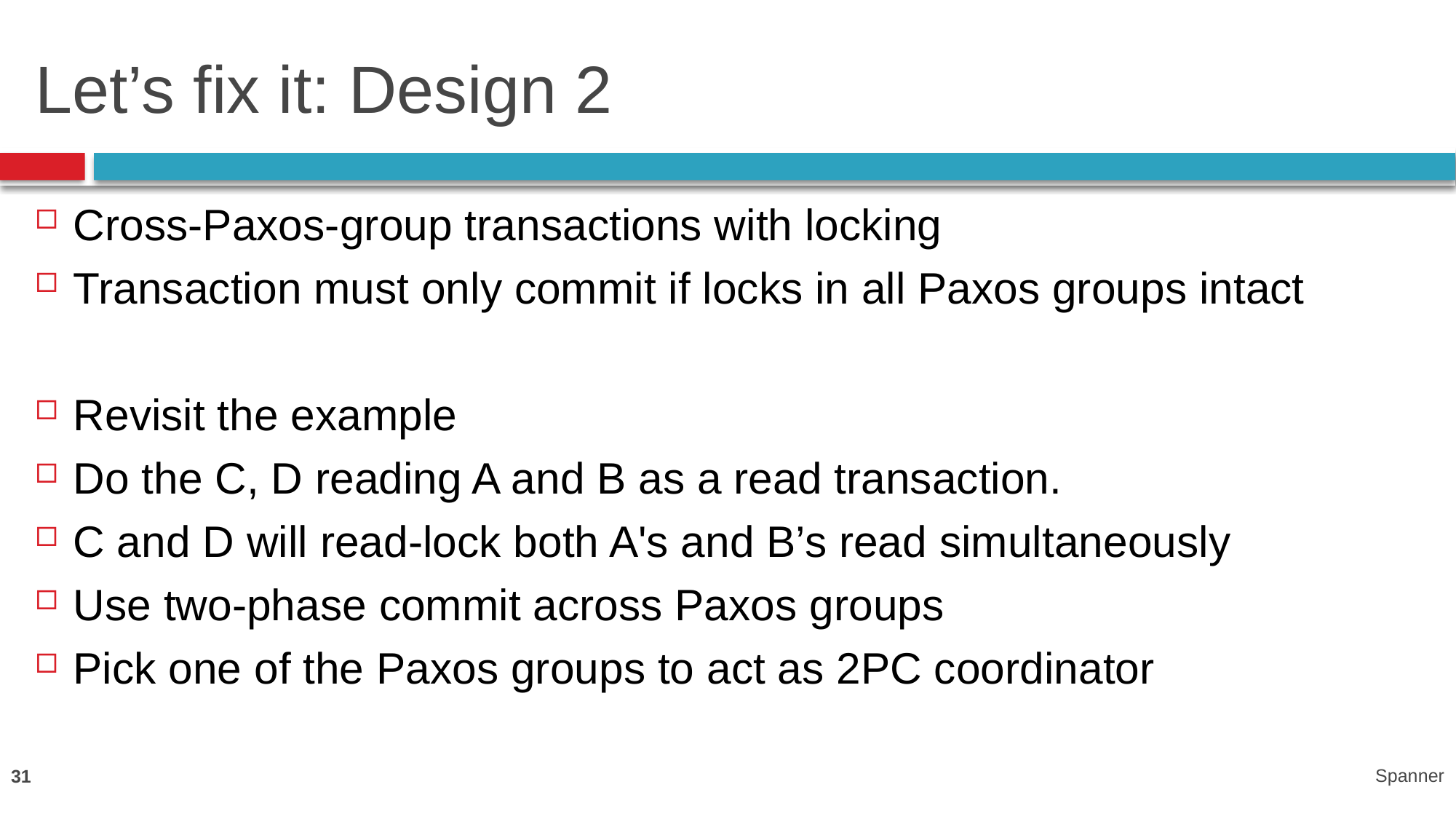

# Let’s fix it: Design 2
Cross-Paxos-group transactions with locking
Transaction must only commit if locks in all Paxos groups intact

Revisit the example
Do the C, D reading A and B as a read transaction.
C and D will read-lock both A's and B’s read simultaneously
Use two-phase commit across Paxos groups
Pick one of the Paxos groups to act as 2PC coordinator

31
Spanner